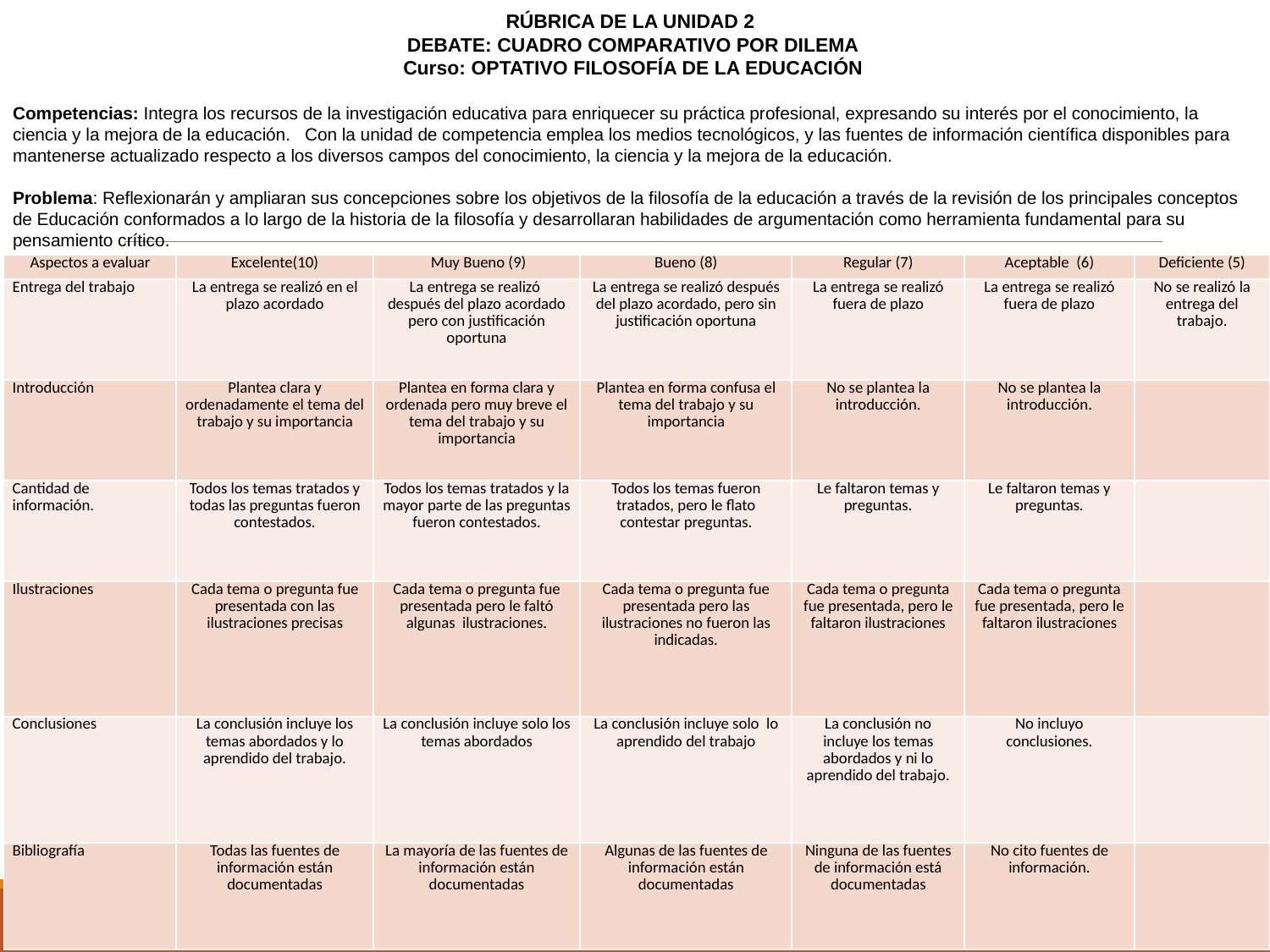

RÚBRICA DE LA UNIDAD 2
DEBATE: CUADRO COMPARATIVO POR DILEMA
Curso: OPTATIVO FILOSOFÍA DE LA EDUCACIÓN

Competencias: Integra los recursos de la investigación educativa para enriquecer su práctica profesional, expresando su interés por el conocimiento, la ciencia y la mejora de la educación.   Con la unidad de competencia emplea los medios tecnológicos, y las fuentes de información científica disponibles para mantenerse actualizado respecto a los diversos campos del conocimiento, la ciencia y la mejora de la educación.

Problema: Reflexionarán y ampliaran sus concepciones sobre los objetivos de la filosofía de la educación a través de la revisión de los principales conceptos de Educación conformados a lo largo de la historia de la filosofía y desarrollaran habilidades de argumentación como herramienta fundamental para su pensamiento crítico.

| Aspectos a evaluar | Excelente(10) | Muy Bueno (9) | Bueno (8) | Regular (7) | Aceptable (6) | Deficiente (5) |
| --- | --- | --- | --- | --- | --- | --- |
| Entrega del trabajo | La entrega se realizó en el plazo acordado | La entrega se realizó después del plazo acordado pero con justificación oportuna | La entrega se realizó después del plazo acordado, pero sin justificación oportuna | La entrega se realizó fuera de plazo | La entrega se realizó fuera de plazo | No se realizó la entrega del trabajo. |
| Introducción | Plantea clara y ordenadamente el tema del trabajo y su importancia | Plantea en forma clara y ordenada pero muy breve el tema del trabajo y su importancia | Plantea en forma confusa el tema del trabajo y su importancia | No se plantea la introducción. | No se plantea la introducción. |  |
| Cantidad de información. | Todos los temas tratados y todas las preguntas fueron contestados. | Todos los temas tratados y la mayor parte de las preguntas fueron contestados. | Todos los temas fueron tratados, pero le flato contestar preguntas. | Le faltaron temas y preguntas. | Le faltaron temas y preguntas. |  |
| Ilustraciones | Cada tema o pregunta fue presentada con las ilustraciones precisas | Cada tema o pregunta fue presentada pero le faltó algunas ilustraciones. | Cada tema o pregunta fue presentada pero las ilustraciones no fueron las indicadas. | Cada tema o pregunta fue presentada, pero le faltaron ilustraciones | Cada tema o pregunta fue presentada, pero le faltaron ilustraciones |  |
| Conclusiones | La conclusión incluye los temas abordados y lo aprendido del trabajo. | La conclusión incluye solo los temas abordados | La conclusión incluye solo lo aprendido del trabajo | La conclusión no incluye los temas abordados y ni lo aprendido del trabajo. | No incluyo conclusiones. |  |
| Bibliografía | Todas las fuentes de información están documentadas | La mayoría de las fuentes de información están documentadas | Algunas de las fuentes de información están documentadas | Ninguna de las fuentes de información está documentadas | No cito fuentes de información. |  |